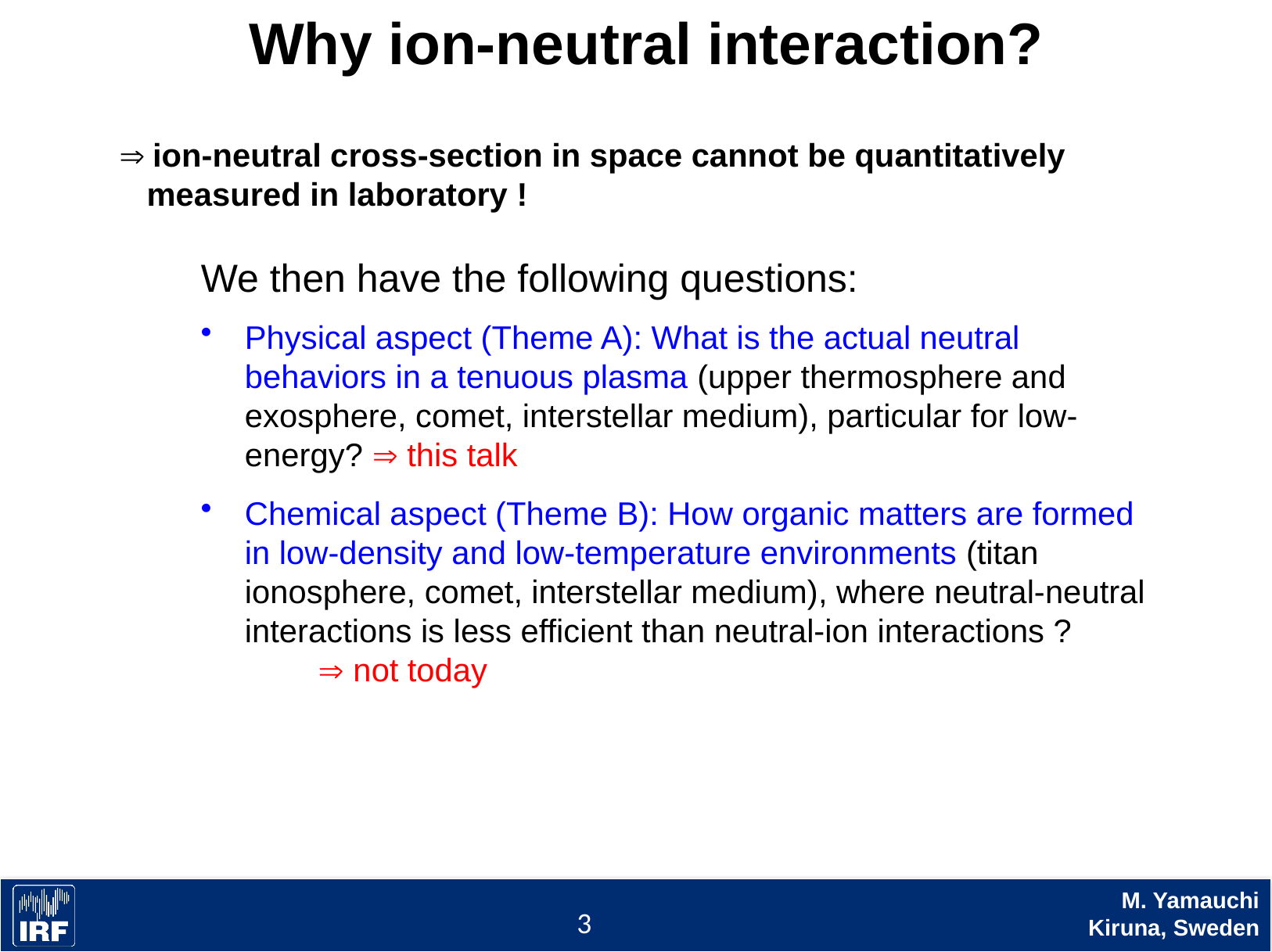

# Why ion-neutral interaction?
  ⇒ ion-neutral cross-section in space cannot be quantitatively measured in laboratory !
We then have the following questions:
Physical aspect (Theme A): What is the actual neutral behaviors in a tenuous plasma (upper thermosphere and exosphere, comet, interstellar medium), particular for low-energy? ⇒ this talk
Chemical aspect (Theme B): How organic matters are formed in low-density and low-temperature environments (titan ionosphere, comet, interstellar medium), where neutral-neutral interactions is less efficient than neutral-ion interactions ?
 	⇒ not today